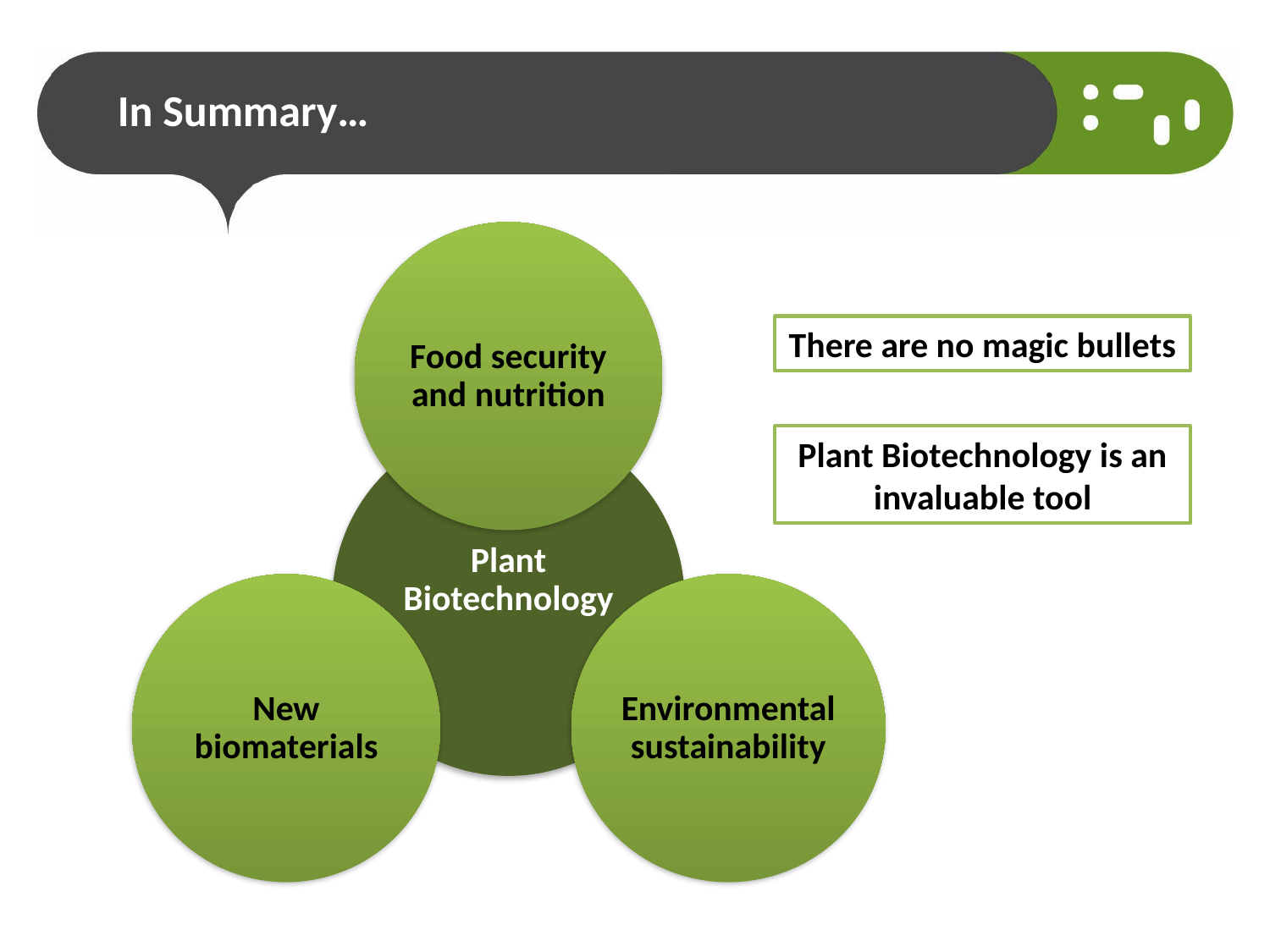

# In Summary…
Plant Biotechnology

Food security and nutrition

Environmental sustainability

New biomaterials
There are no magic bullets
Plant Biotechnology is an invaluable tool